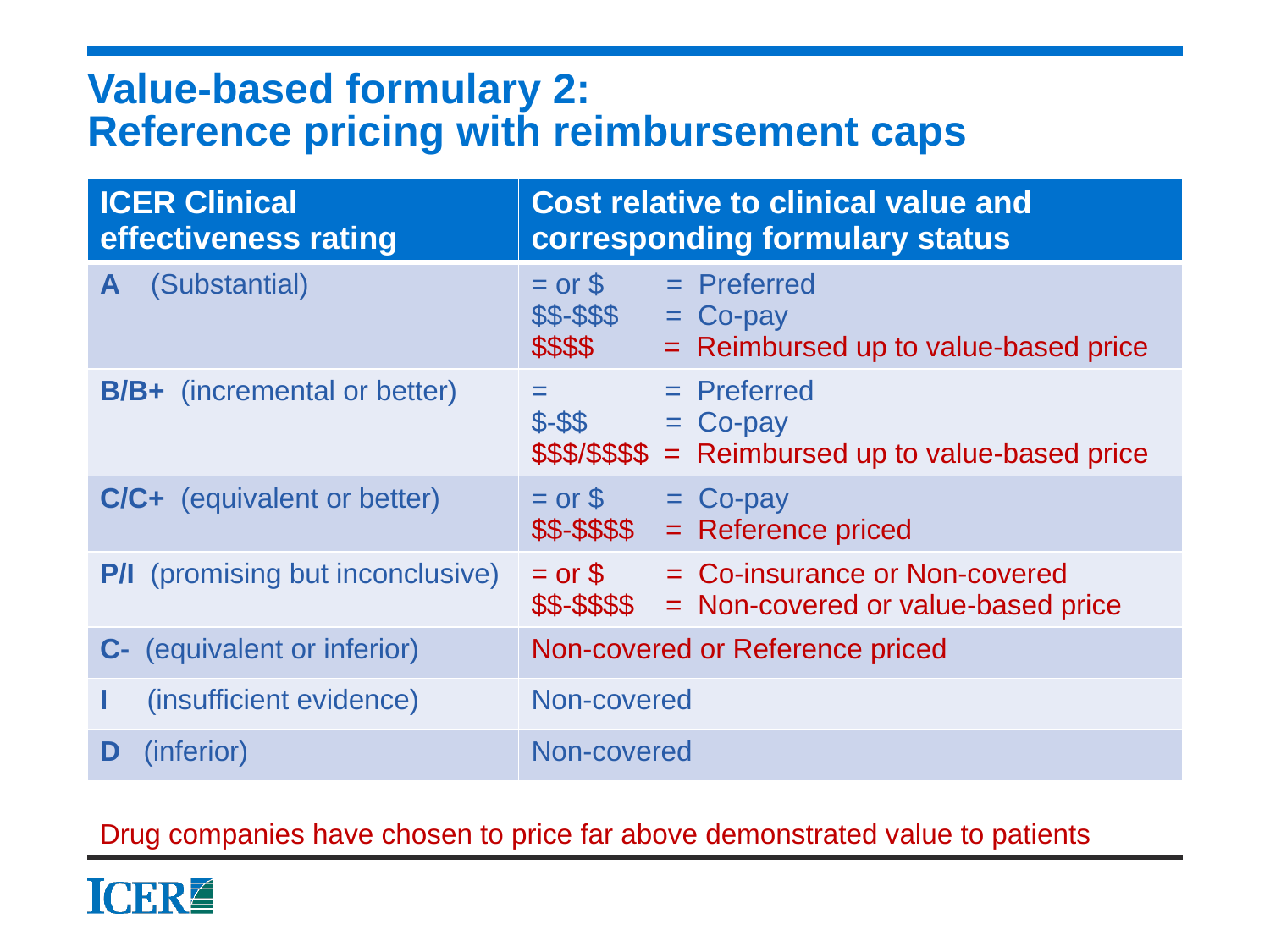

# Value-based formulary 2: Reference pricing with reimbursement caps
| ICER Clinical effectiveness rating | Cost relative to clinical value and corresponding formulary status |
| --- | --- |
| A (Substantial) | = or $ = Preferred $$-$$$ = Co-pay $$$$ = Reimbursed up to value-based price |
| B/B+ (incremental or better) | = = Preferred $-$$ = Co-pay $$$/$$$$ = Reimbursed up to value-based price |
| C/C+ (equivalent or better) | = or $ = Co-pay $$-$$$$ = Reference priced |
| P/I (promising but inconclusive) | = or $ = Co-insurance or Non-covered $$-$$$$ = Non-covered or value-based price |
| C- (equivalent or inferior) | Non-covered or Reference priced |
| I (insufficient evidence) | Non-covered |
| D (inferior) | Non-covered |
Drug companies have chosen to price far above demonstrated value to patients